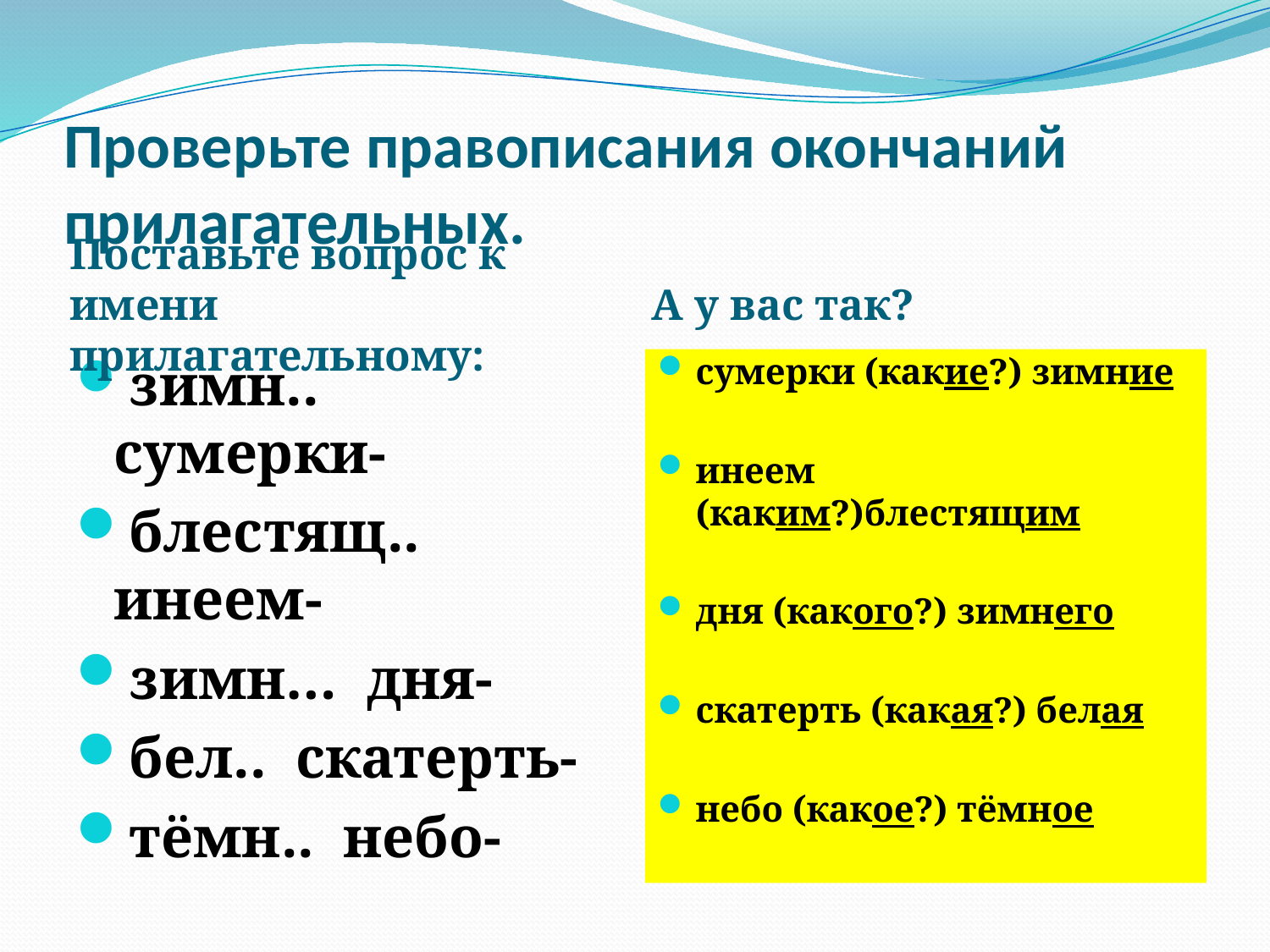

# Проверьте правописания окончаний прилагательных.
Поставьте вопрос к имени прилагательному:
А у вас так?
зимн..  сумерки-
блестящ.. инеем-
зимн…  дня-
бел..  скатерть-
тёмн..  небо-

сумерки (какие?) зимние

инеем (каким?)блестящим

дня (какого?) зимнего

скатерть (какая?) белая

небо (какое?) тёмное